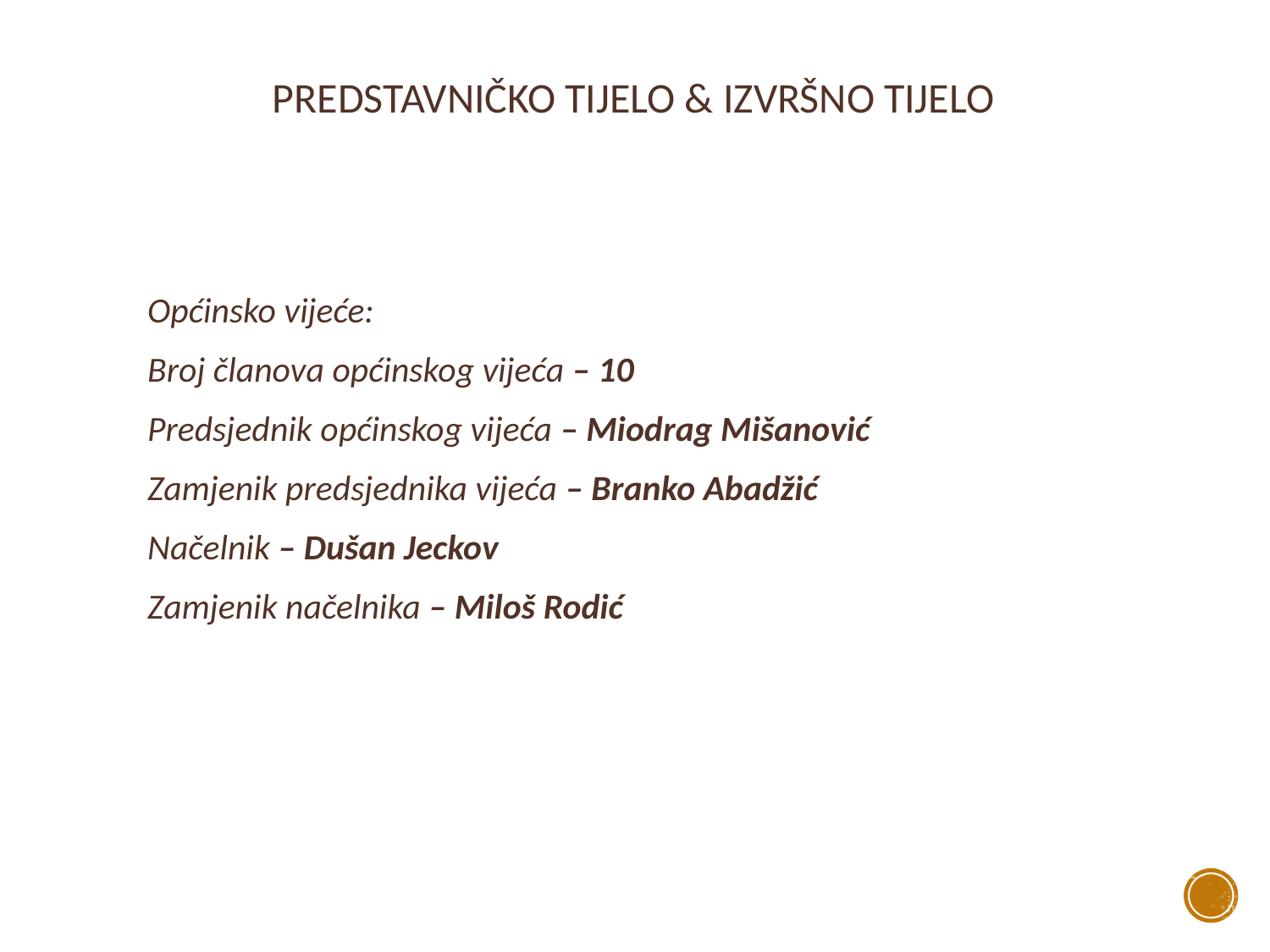

# PREDSTAVNIČKO TIJELO & IZVRŠNO TIJELO
Općinsko vijeće:
Broj članova općinskog vijeća – 10
Predsjednik općinskog vijeća – Miodrag Mišanović
Zamjenik predsjednika vijeća – Branko Abadžić
Načelnik – Dušan Jeckov
Zamjenik načelnika – Miloš Rodić